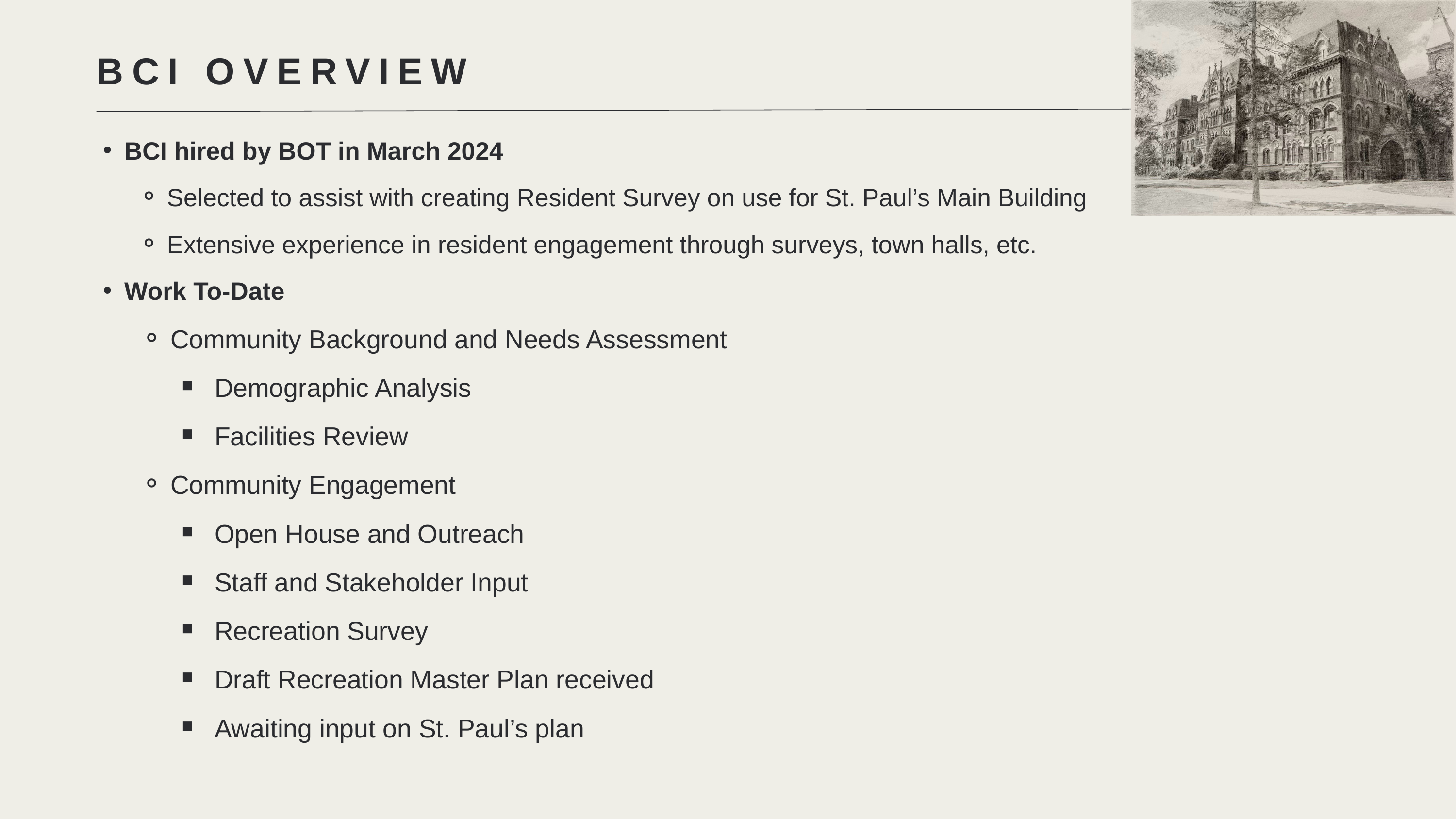

BCI OVERVIEW

BCI hired by BOT in March 2024
Selected to assist with creating Resident Survey on use for St. Paul’s Main Building
Extensive experience in resident engagement through surveys, town halls, etc.
Work To-Date
Community Background and Needs Assessment
Demographic Analysis
Facilities Review
Community Engagement
Open House and Outreach
Staff and Stakeholder Input
Recreation Survey
Draft Recreation Master Plan received
Awaiting input on St. Paul’s plan